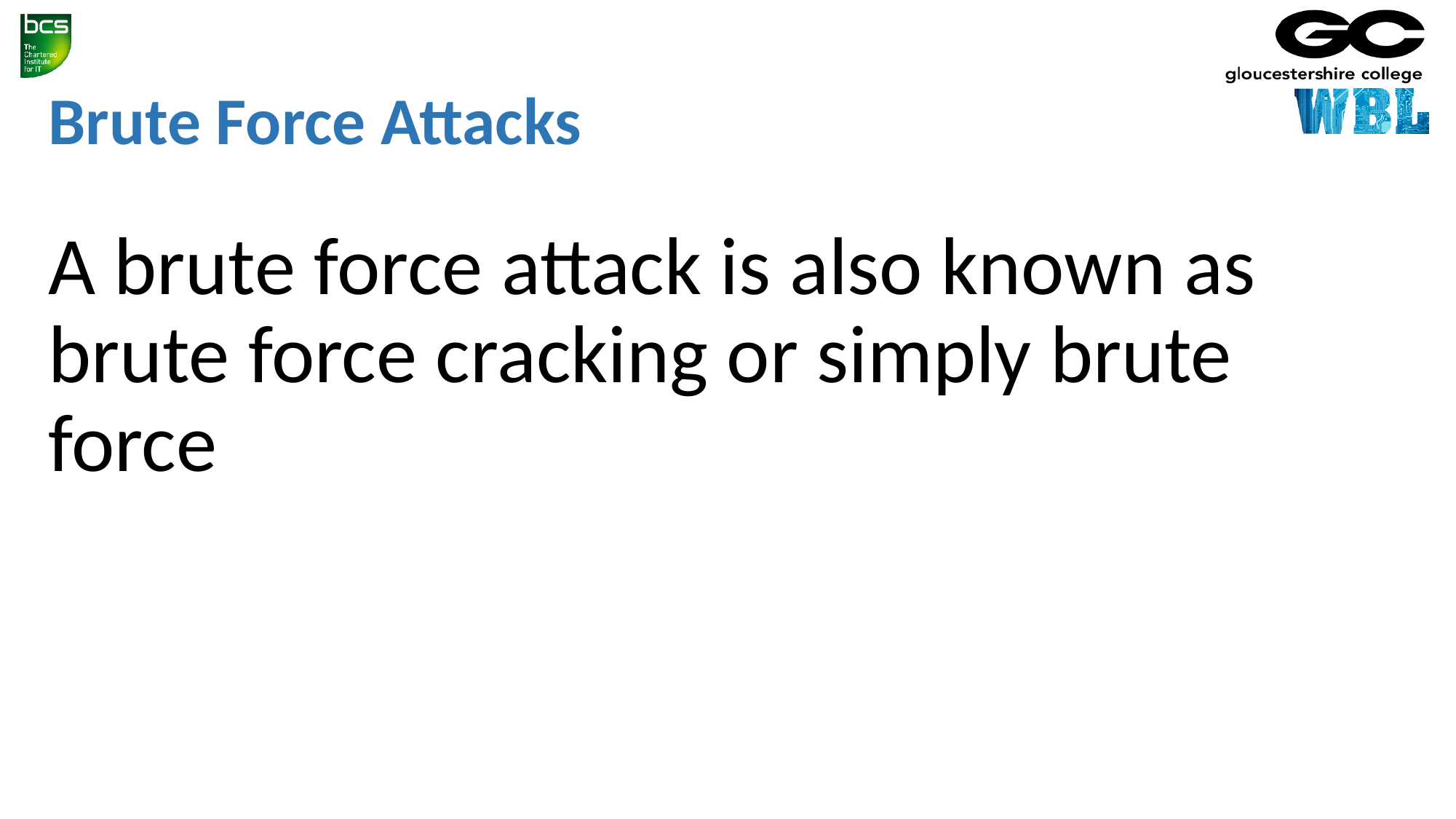

# Brute Force Attacks
A brute force attack is also known as brute force cracking or simply brute force